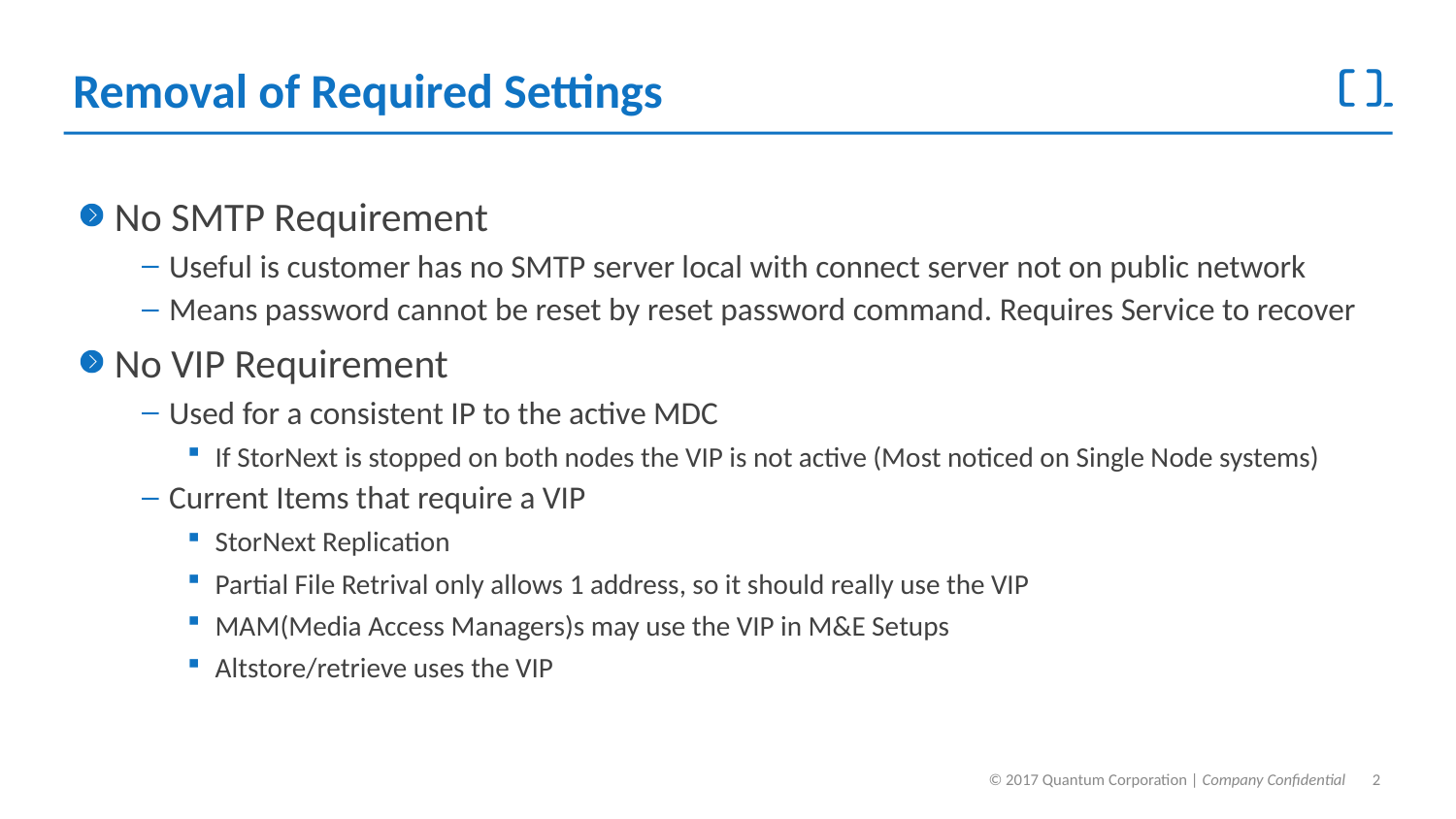

# Removal of Required Settings
No SMTP Requirement
Useful is customer has no SMTP server local with connect server not on public network
Means password cannot be reset by reset password command. Requires Service to recover
No VIP Requirement
Used for a consistent IP to the active MDC
If StorNext is stopped on both nodes the VIP is not active (Most noticed on Single Node systems)
Current Items that require a VIP
StorNext Replication
Partial File Retrival only allows 1 address, so it should really use the VIP
MAM(Media Access Managers)s may use the VIP in M&E Setups
Altstore/retrieve uses the VIP